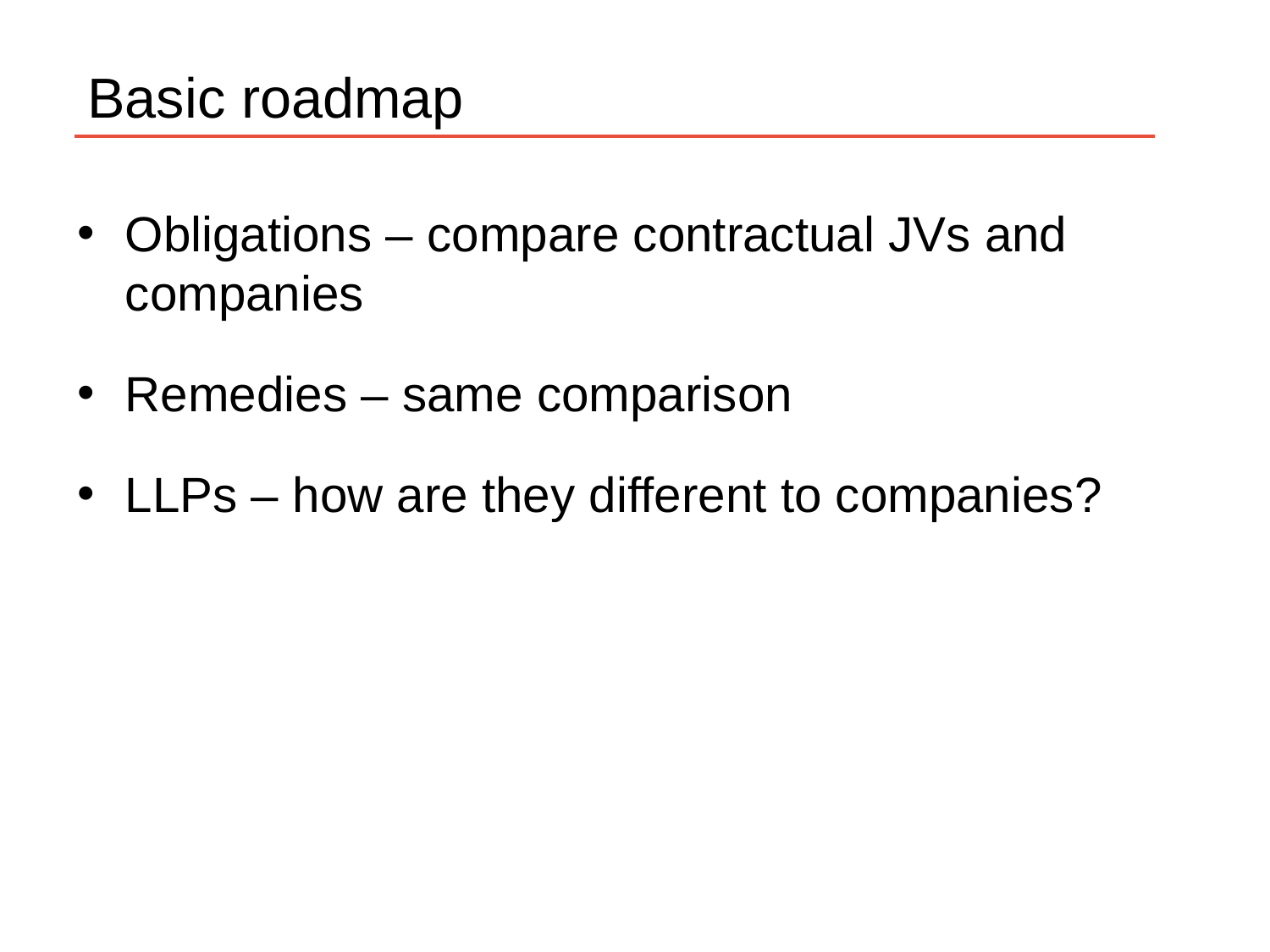

# Basic roadmap
Obligations – compare contractual JVs and companies
Remedies – same comparison
LLPs – how are they different to companies?